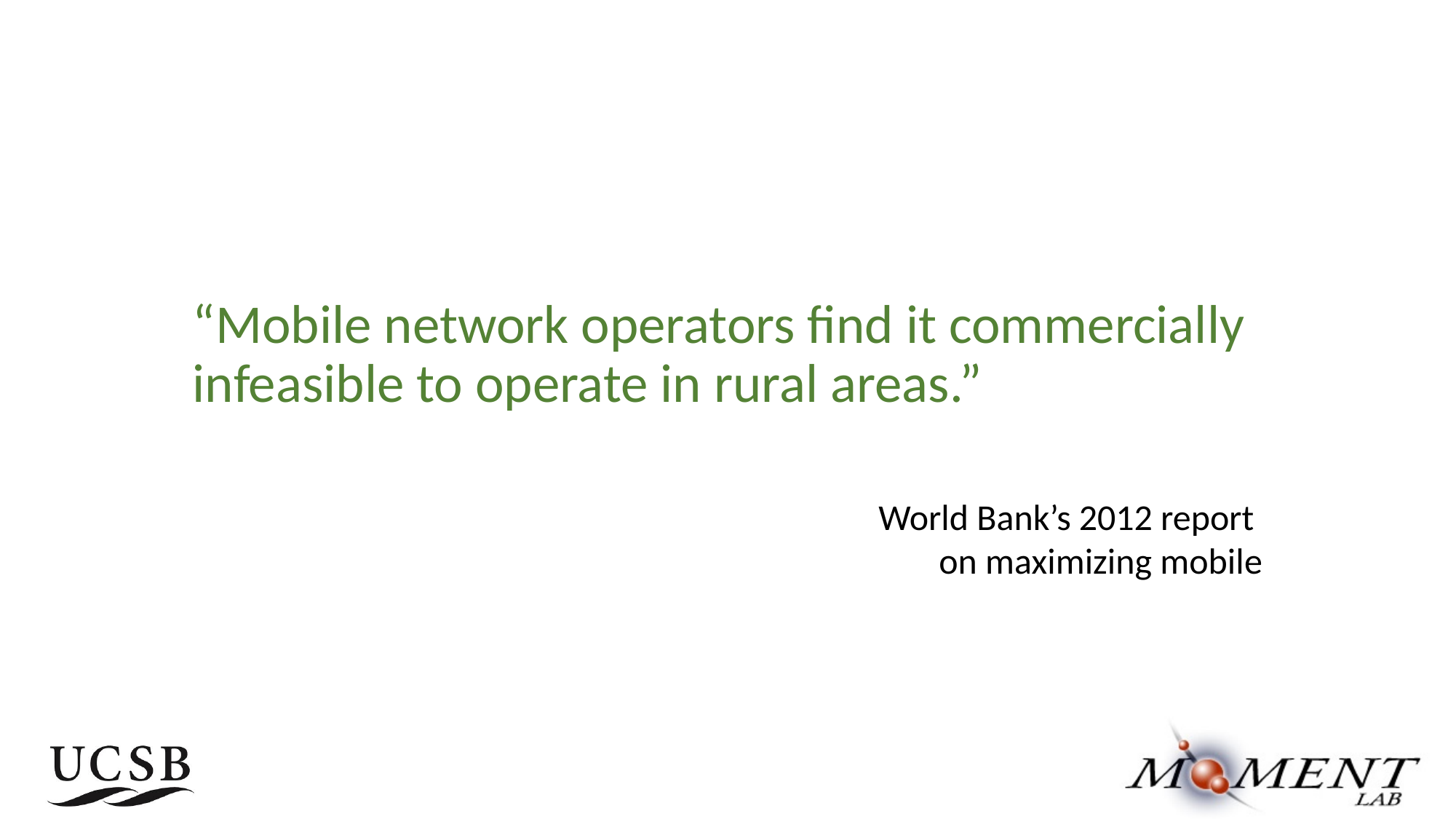

“Mobile network operators find it commercially infeasible to operate in rural areas.”
World Bank’s 2012 report
on maximizing mobile